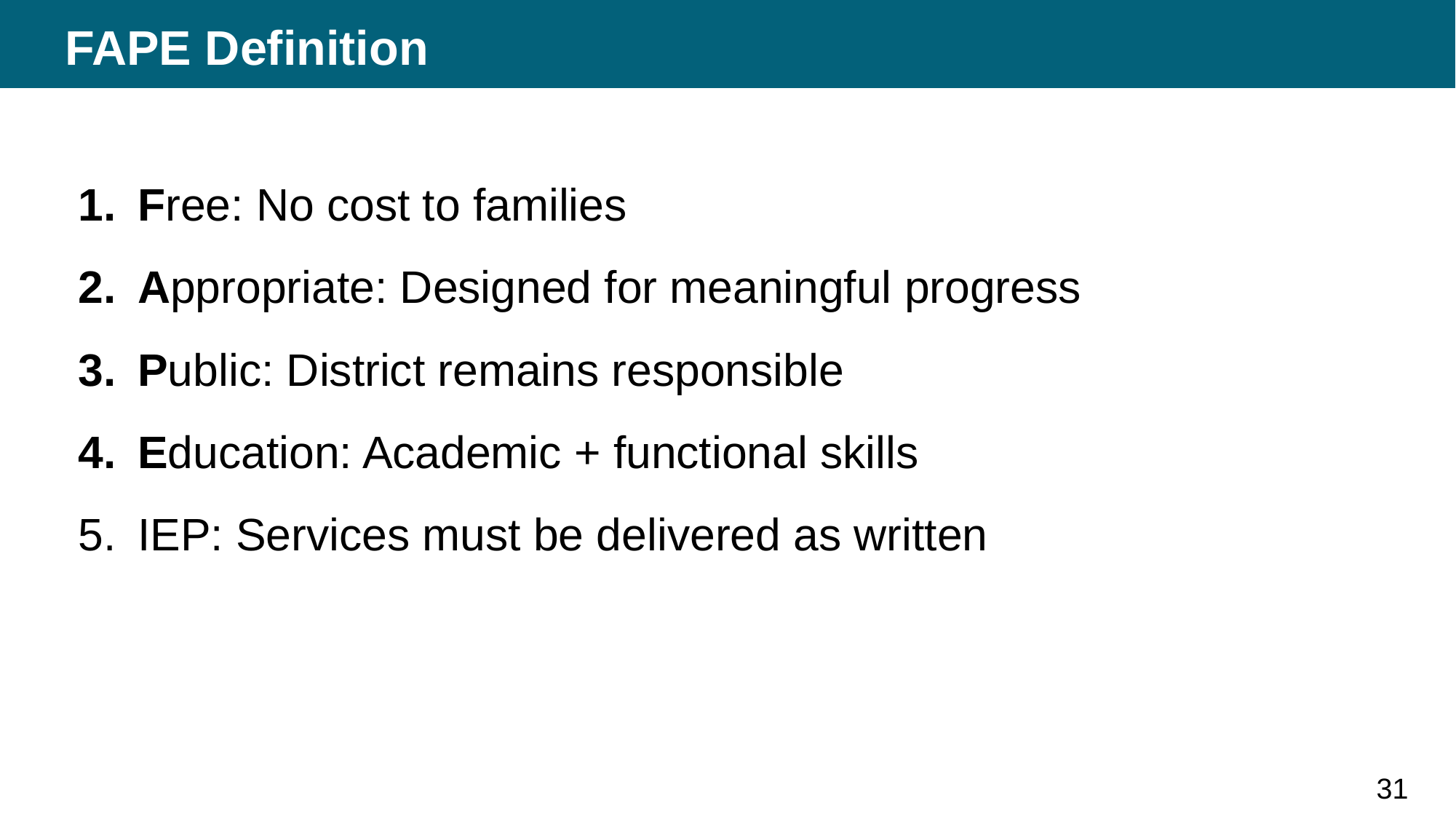

# FAPE Definition
Free: No cost to families
Appropriate: Designed for meaningful progress
Public: District remains responsible
Education: Academic + functional skills
IEP: Services must be delivered as written
31